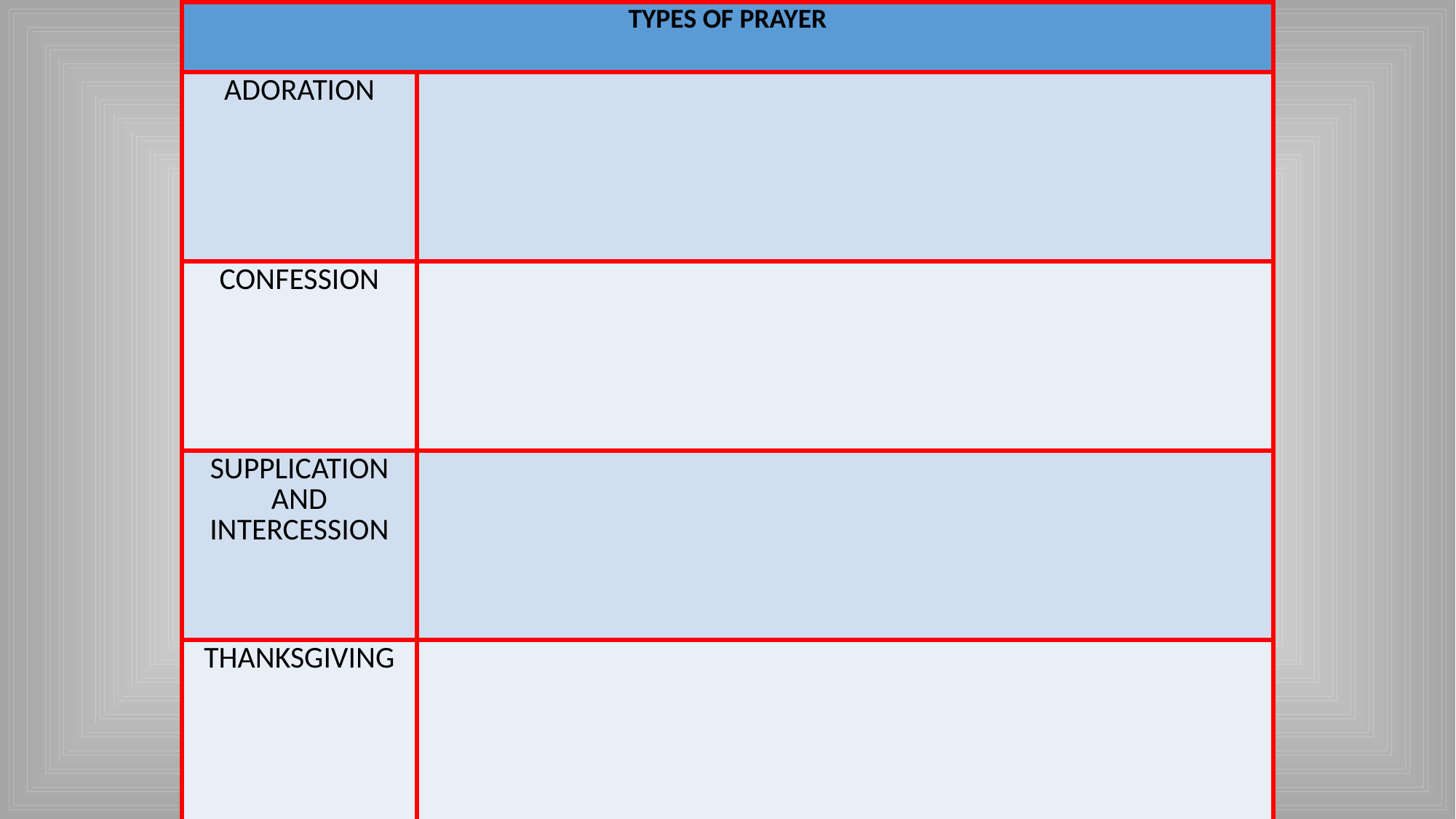

| TYPES OF PRAYER |  |
| --- | --- |
| ADORATION |  |
| CONFESSION |  |
| SUPPLICATION AND INTERCESSION |  |
| THANKSGIVING |  |